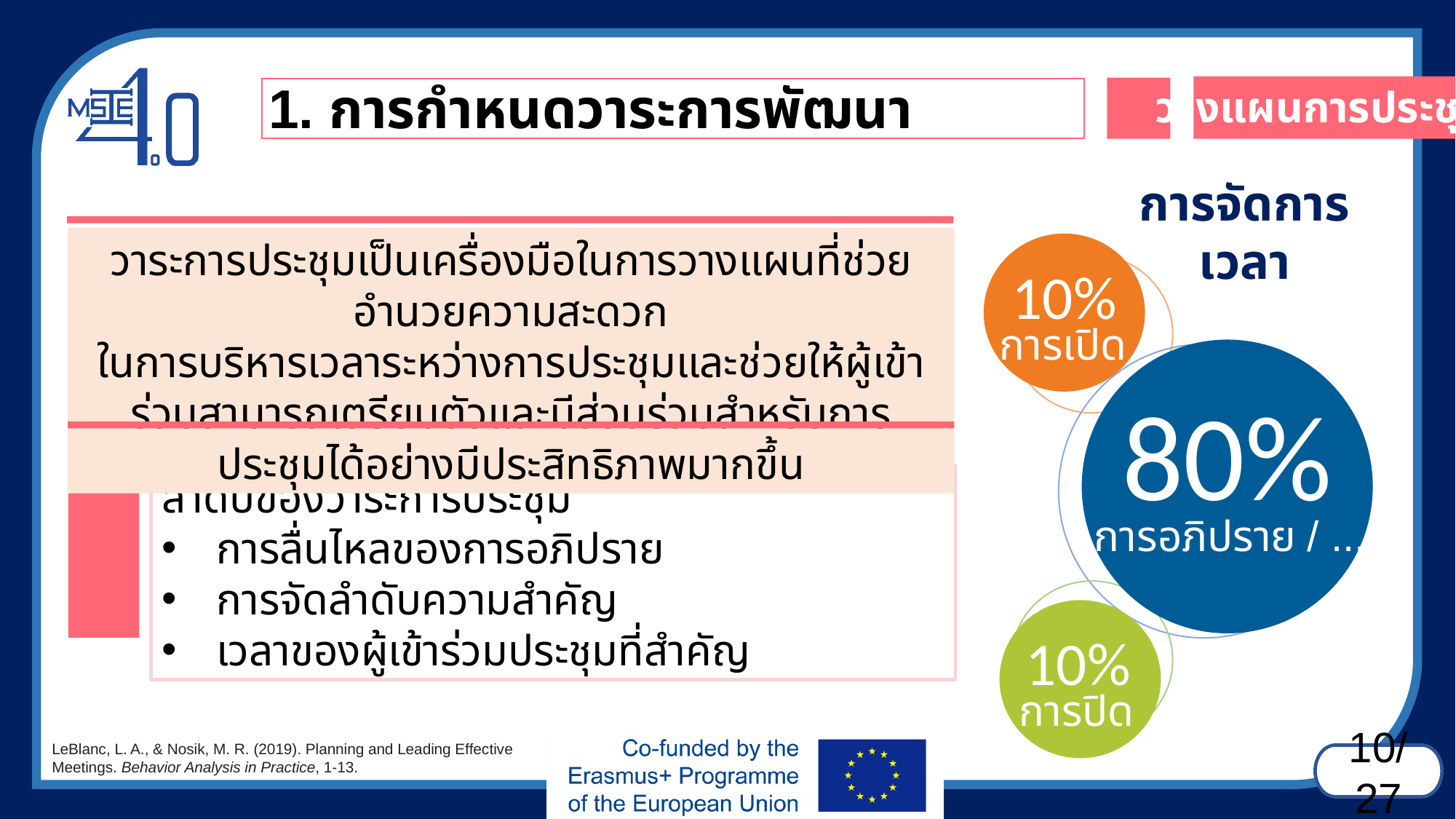

1. การกำหนดวาระการพัฒนา
วางแผนการประชุม

การจัดการเวลา

10%

การเปิด

80%
การอภิปราย / ...

10%
การปิด

วาระการประชุมเป็นเครื่องมือในการวางแผนที่ช่วยอำนวยความสะดวก
ในการบริหารเวลาระหว่างการประชุมและช่วยให้ผู้เข้าร่วมสามารถเตรียมตัวและมีส่วนร่วมสำหรับการประชุมได้อย่างมีประสิทธิภาพมากขึ้น

ลำดับของวาระการประชุม
การลื่นไหลของการอภิปราย
การจัดลำดับความสำคัญ
เวลาของผู้เข้าร่วมประชุมที่สำคัญ
LeBlanc, L. A., & Nosik, M. R. (2019). Planning and Leading Effective Meetings. Behavior Analysis in Practice, 1-13.
10/27